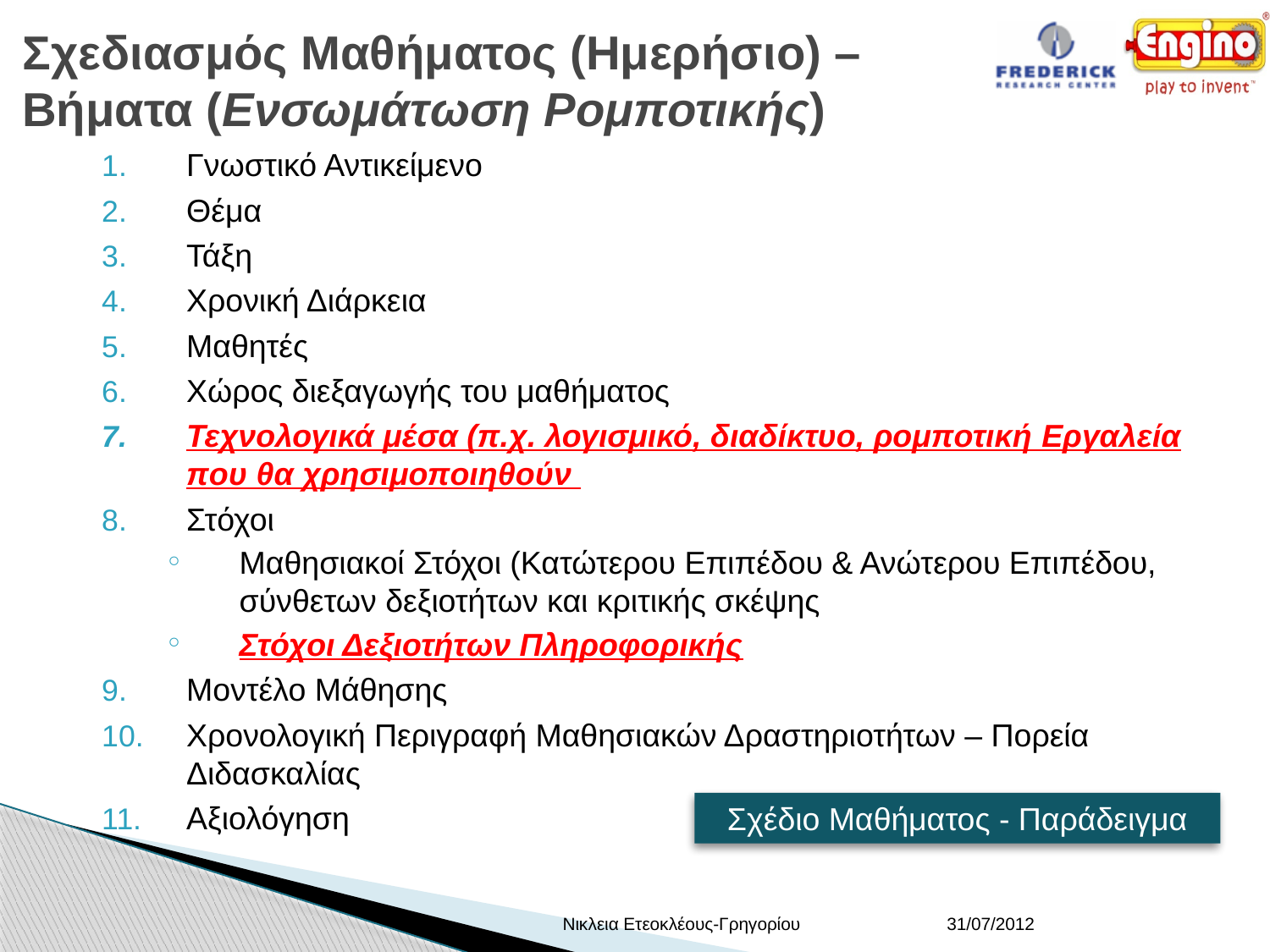

# Σχεδιασμός Μαθήματος (Ημερήσιο) – Βήματα (Ενσωμάτωση Ρομποτικής)
Γνωστικό Αντικείμενο
Θέμα
Τάξη
Χρονική Διάρκεια
Μαθητές
Χώρος διεξαγωγής του μαθήματος
Τεχνολογικά μέσα (π.χ. λογισμικό, διαδίκτυο, ρομποτική Εργαλεία που θα χρησιμοποιηθούν
Στόχοι
Μαθησιακοί Στόχοι (Κατώτερου Επιπέδου & Ανώτερου Επιπέδου, σύνθετων δεξιοτήτων και κριτικής σκέψης
Στόχοι Δεξιοτήτων Πληροφορικής
Μοντέλο Μάθησης
Χρονολογική Περιγραφή Μαθησιακών Δραστηριοτήτων – Πορεία Διδασκαλίας
Αξιολόγηση
Σχέδιο Μαθήματος - Παράδειγμα
Νικλεια Ετεοκλέους-Γρηγορίου
31/07/2012